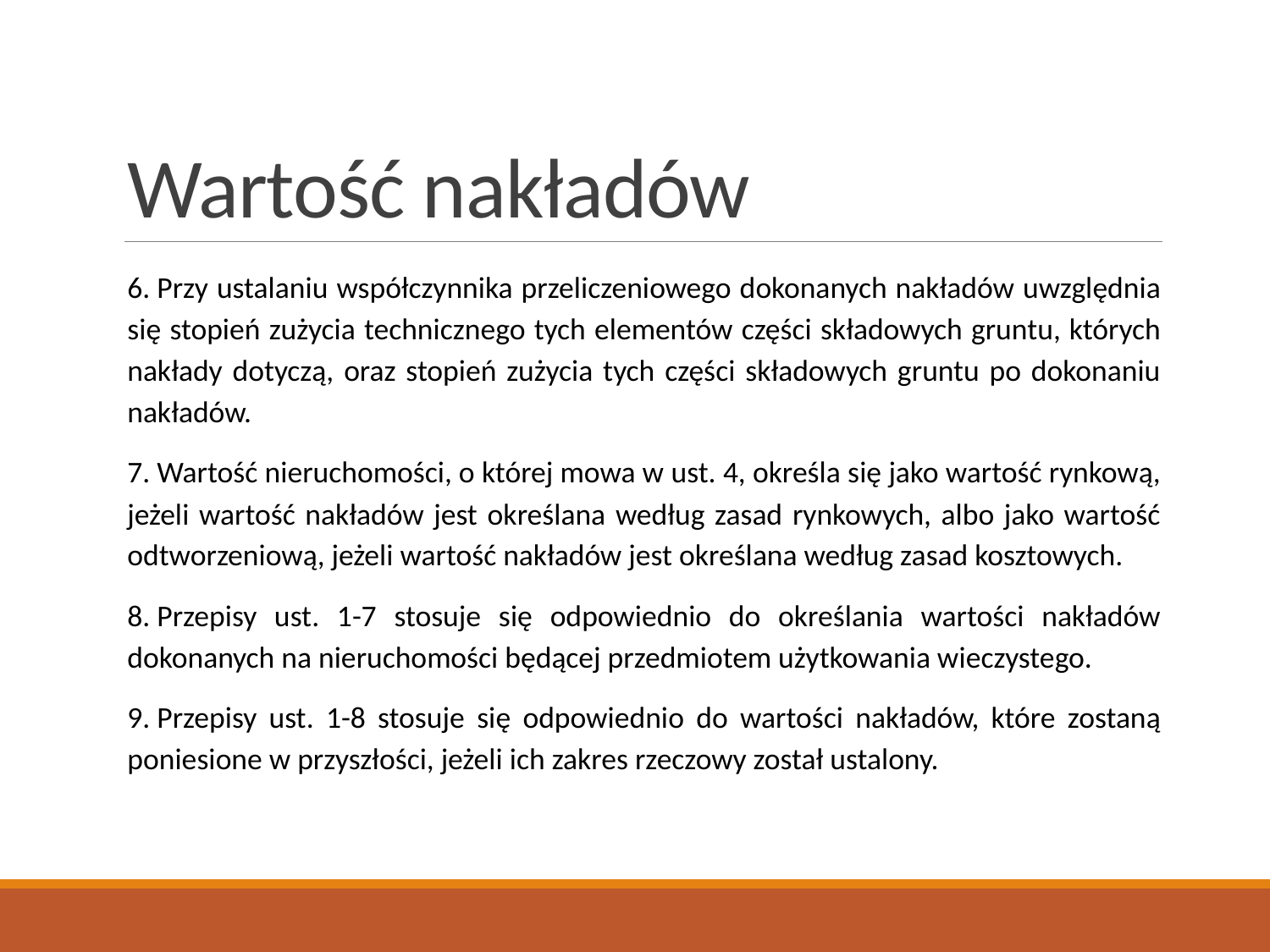

# Wartość nakładów
6. Przy ustalaniu współczynnika przeliczeniowego dokonanych nakładów uwzględnia się stopień zużycia technicznego tych elementów części składowych gruntu, których nakłady dotyczą, oraz stopień zużycia tych części składowych gruntu po dokonaniu nakładów.
7. Wartość nieruchomości, o której mowa w ust. 4, określa się jako wartość rynkową, jeżeli wartość nakładów jest określana według zasad rynkowych, albo jako wartość odtworzeniową, jeżeli wartość nakładów jest określana według zasad kosztowych.
8. Przepisy ust. 1-7 stosuje się odpowiednio do określania wartości nakładów dokonanych na nieruchomości będącej przedmiotem użytkowania wieczystego.
9. Przepisy ust. 1-8 stosuje się odpowiednio do wartości nakładów, które zostaną poniesione w przyszłości, jeżeli ich zakres rzeczowy został ustalony.